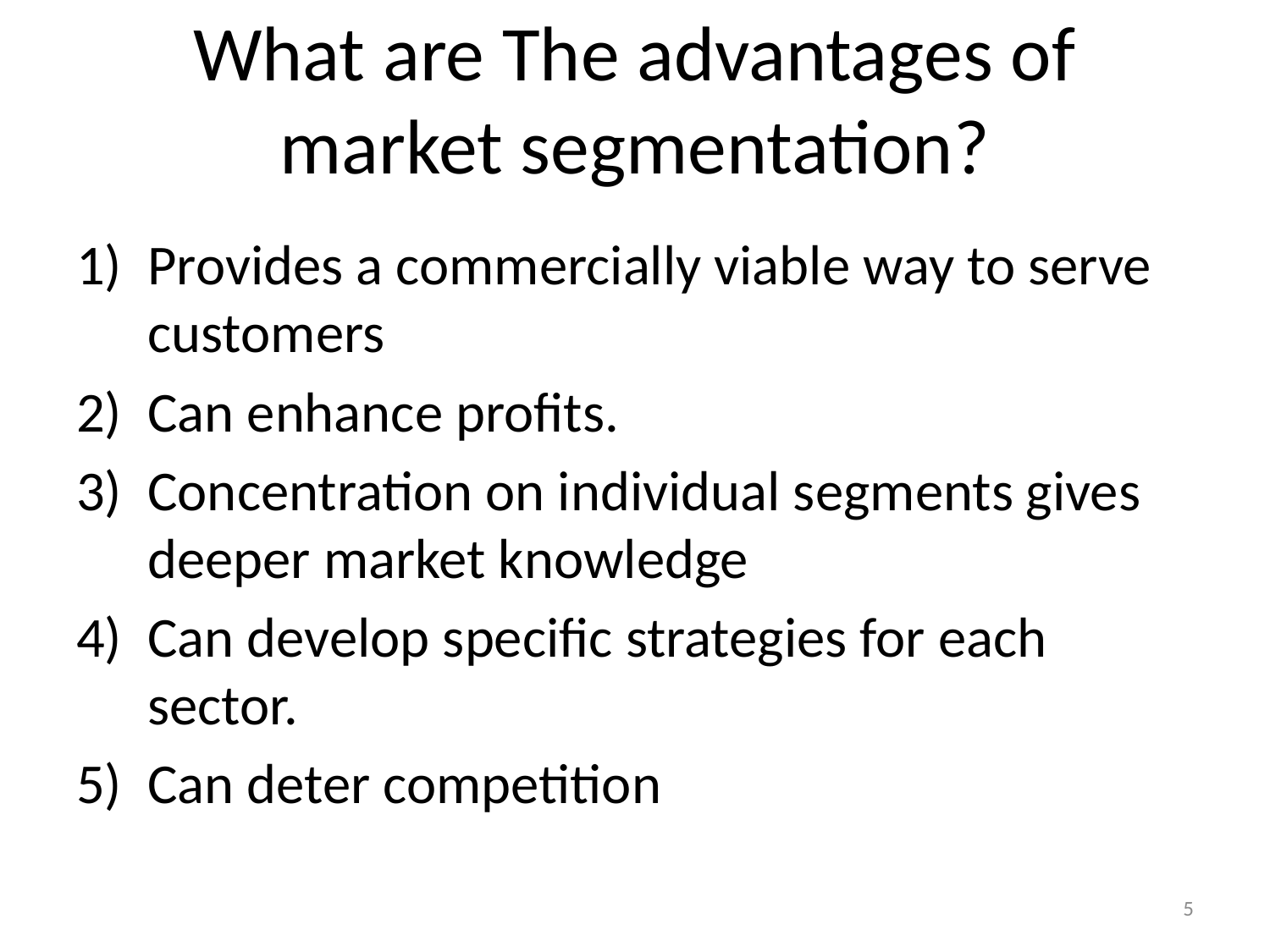

# What are The advantages of market segmentation?
Provides a commercially viable way to serve customers
Can enhance profits.
Concentration on individual segments gives deeper market knowledge
Can develop specific strategies for each sector.
Can deter competition
5